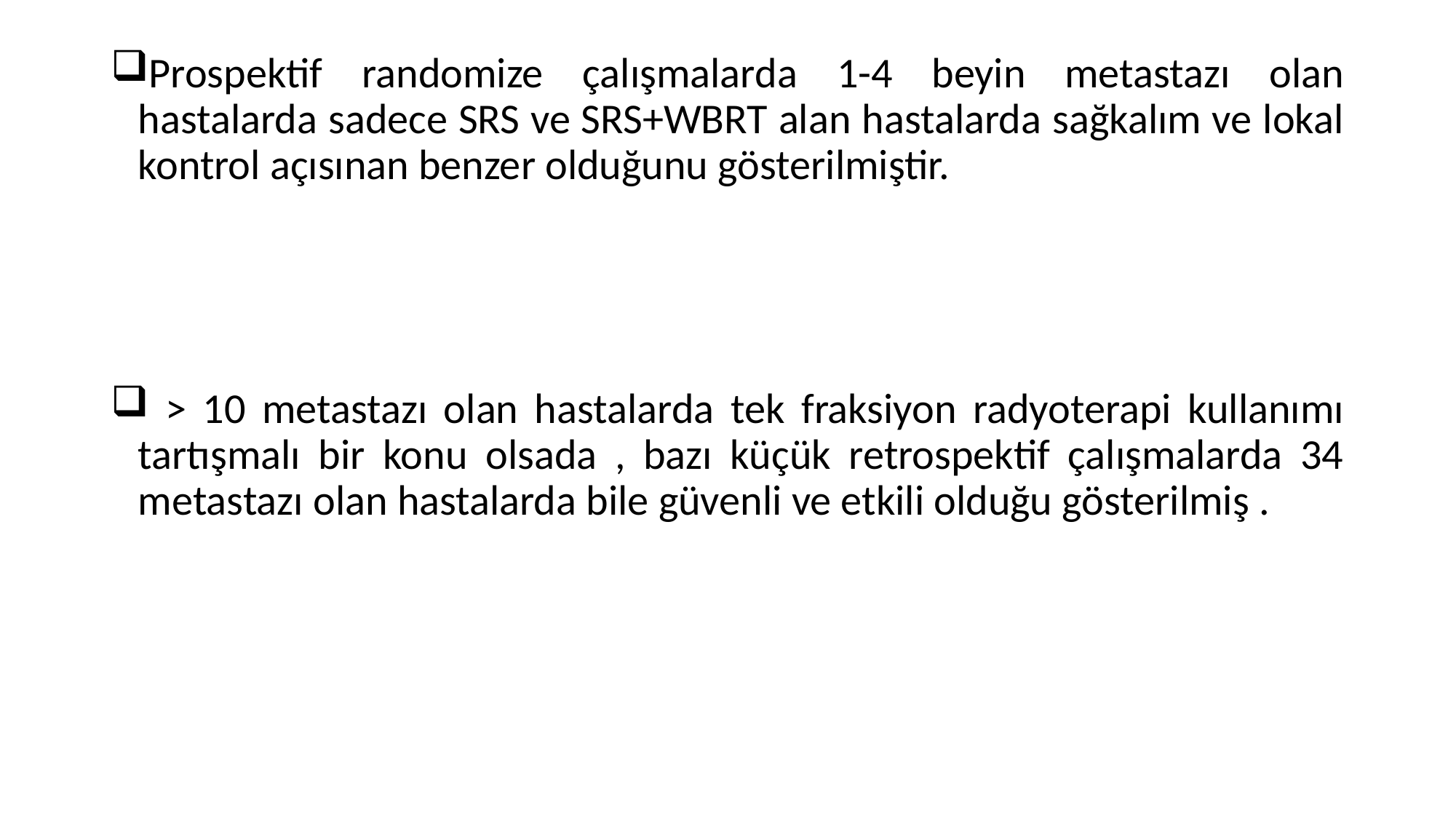

Prospektif randomize çalışmalarda 1-4 beyin metastazı olan hastalarda sadece SRS ve SRS+WBRT alan hastalarda sağkalım ve lokal kontrol açısınan benzer olduğunu gösterilmiştir.

 > 10 metastazı olan hastalarda tek fraksiyon radyoterapi kullanımı tartışmalı bir konu olsada , bazı küçük retrospektif çalışmalarda 34 metastazı olan hastalarda bile güvenli ve etkili olduğu gösterilmiş .